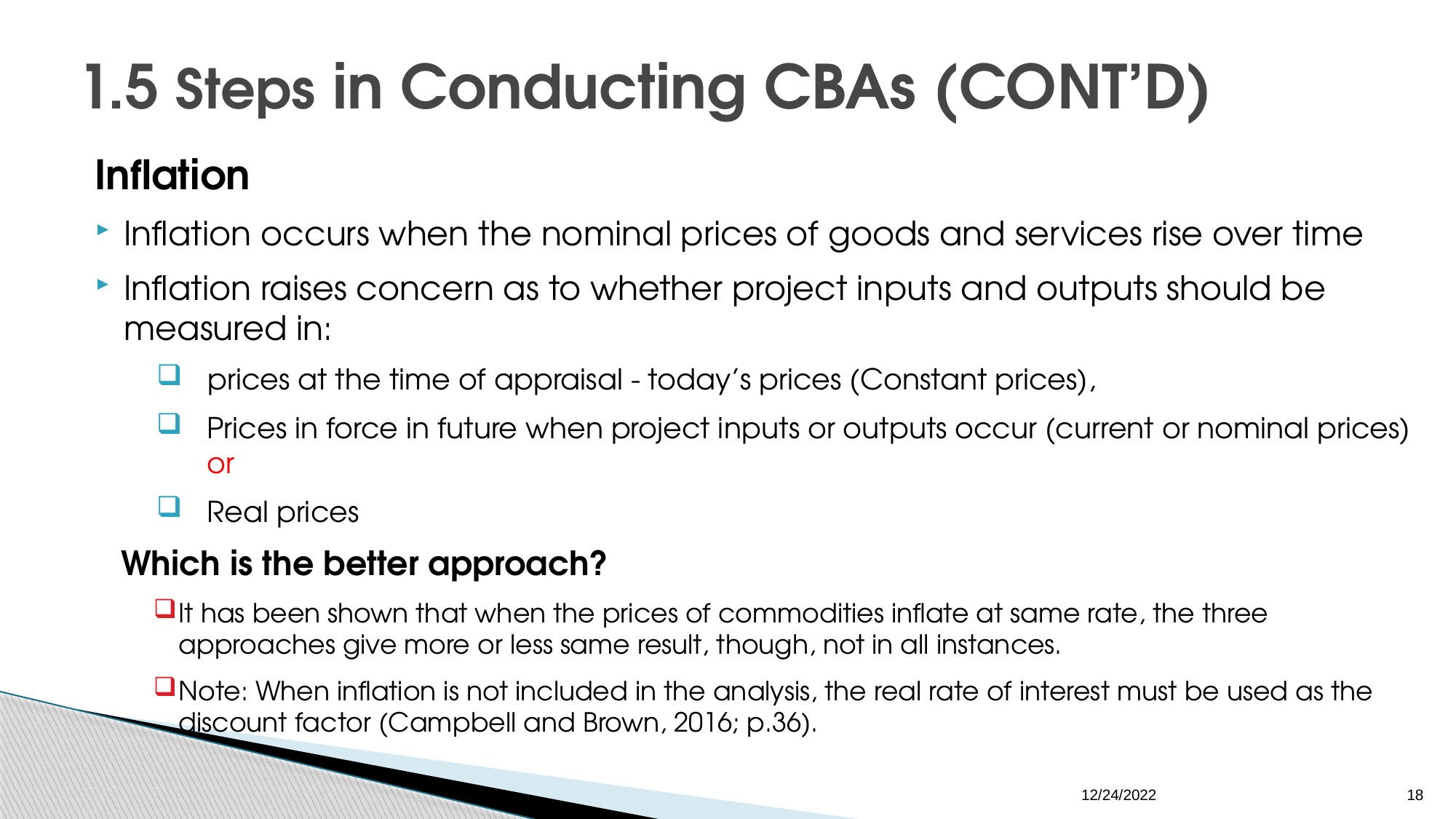

# 1.5 Steps in Conducting CBAs (CONT’D)
 Inflation
Inflation occurs when the nominal prices of goods and services rise over time
Inflation raises concern as to whether project inputs and outputs should be measured in:
prices at the time of appraisal - today’s prices (Constant prices),
Prices in force in future when project inputs or outputs occur (current or nominal prices) or
Real prices
Which is the better approach?
It has been shown that when the prices of commodities inflate at same rate, the three approaches give more or less same result, though, not in all instances.
Note: When inflation is not included in the analysis, the real rate of interest must be used as the discount factor (Campbell and Brown, 2016; p.36).
12/24/2022
18